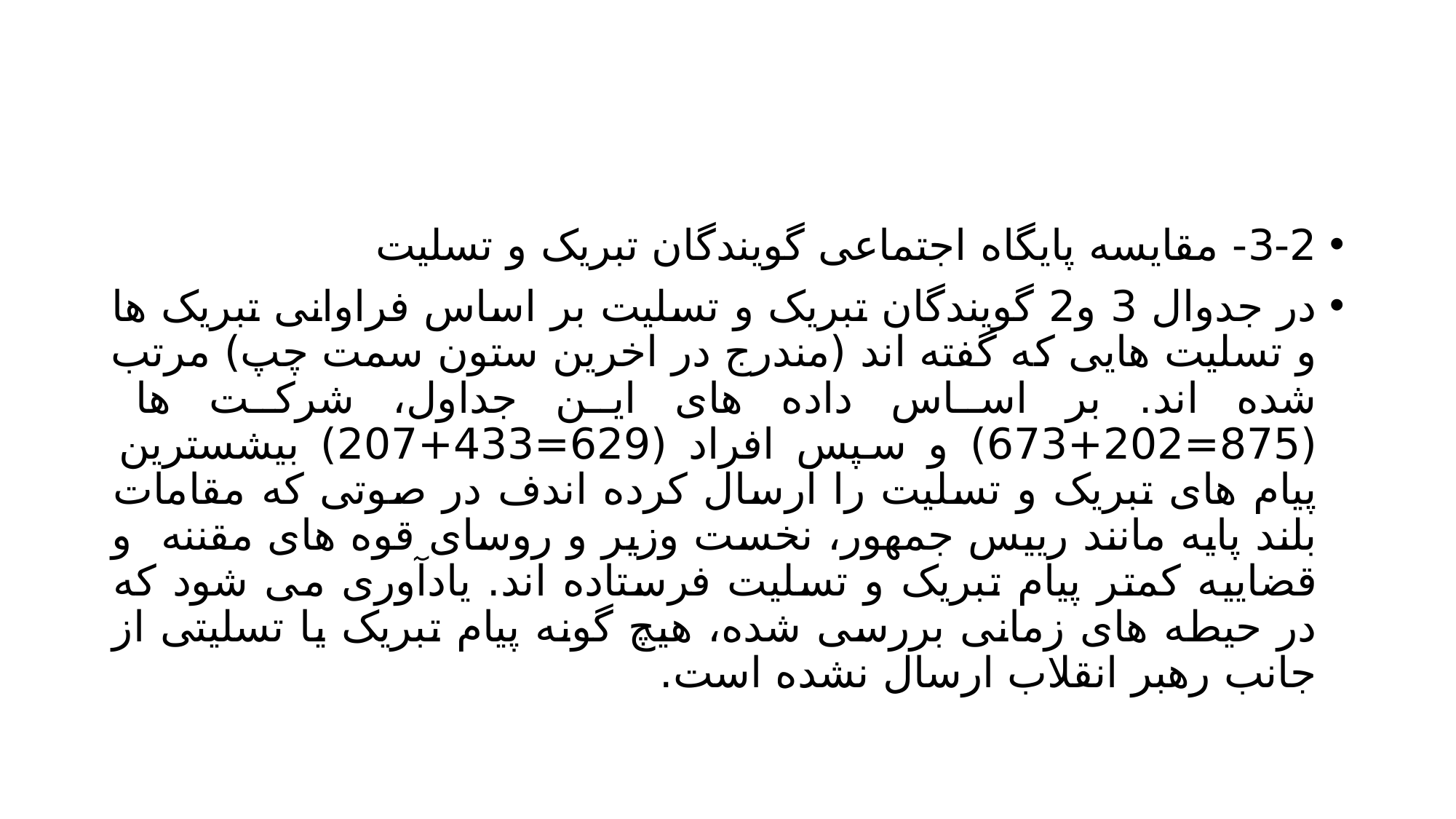

#
3-2- مقایسه پایگاه اجتماعی گویندگان تبریک و تسلیت
در جدوال 3 و2 گویندگان تبریک و تسلیت بر اساس فراوانی تبریک ها و تسلیت هایی که گفته اند (مندرج در اخرین ستون سمت چپ) مرتب شده اند. بر اساس داده های این جداول، شرکت ها (875=202+673) و سپس افراد (629=433+207) بیشسترین پیام های تبریک و تسلیت را ارسال کرده اندف در صوتی که مقامات بلند پایه مانند رییس جمهور، نخست وزیر و روسای قوه های مقننه  و قضاییه کمتر پیام تبریک و تسلیت فرستاده اند. یادآوری می شود که در حیطه های زمانی بررسی شده، هیچ گونه پیام تبریک یا تسلیتی از جانب رهبر انقلاب ارسال نشده است.